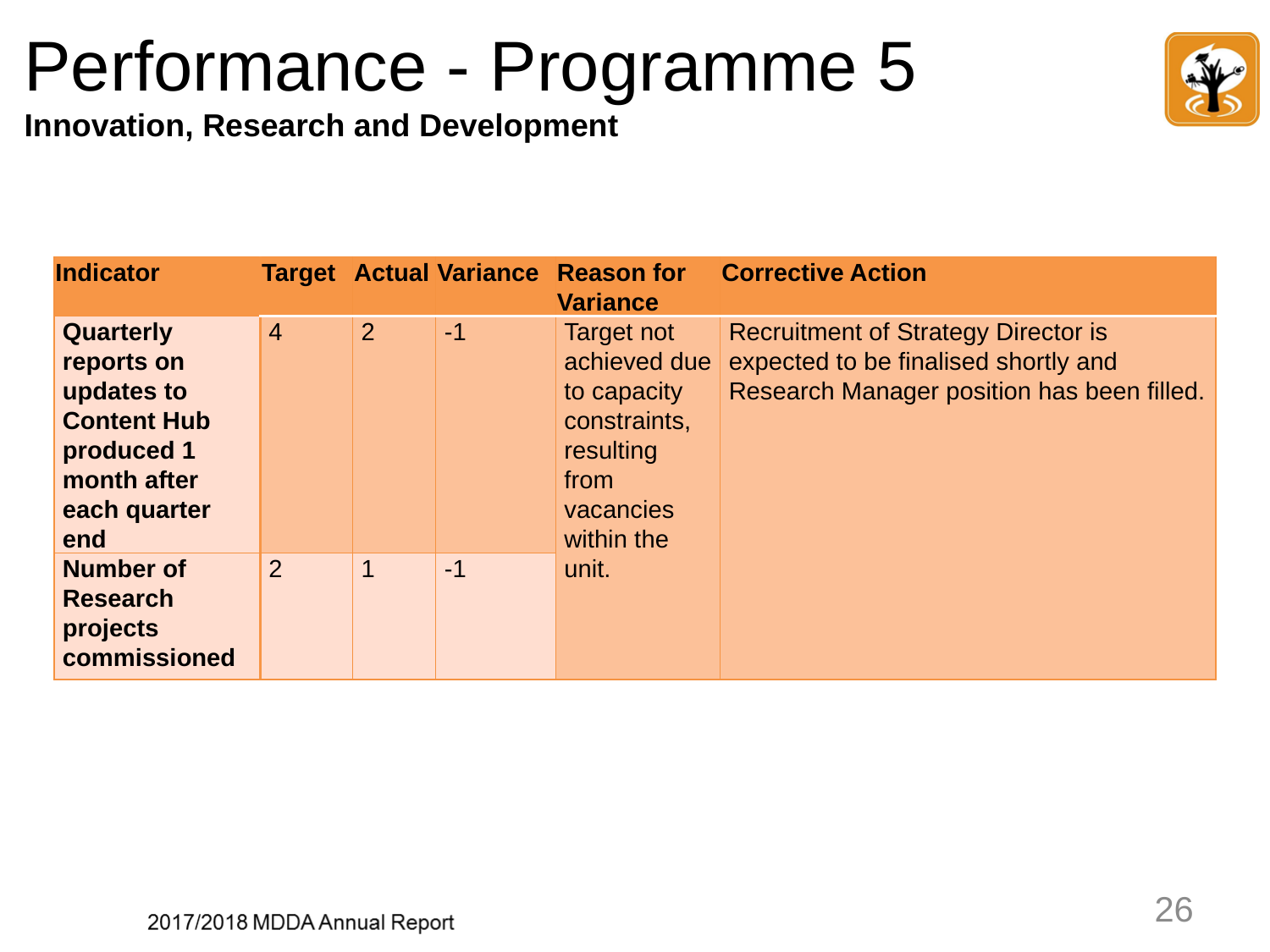

# Performance - Programme 5 Innovation, Research and Development
| Indicator | Target | Actual | Variance | Reason for Variance | Corrective Action |
| --- | --- | --- | --- | --- | --- |
| Quarterly reports on updates to Content Hub produced 1 month after each quarter end | 4 | 2 | -1 | Target not achieved due to capacity constraints, resulting from vacancies within the unit. | Recruitment of Strategy Director is expected to be finalised shortly and Research Manager position has been filled. |
| Number of Research projects commissioned | 2 | 1 | -1 |  |  |
26